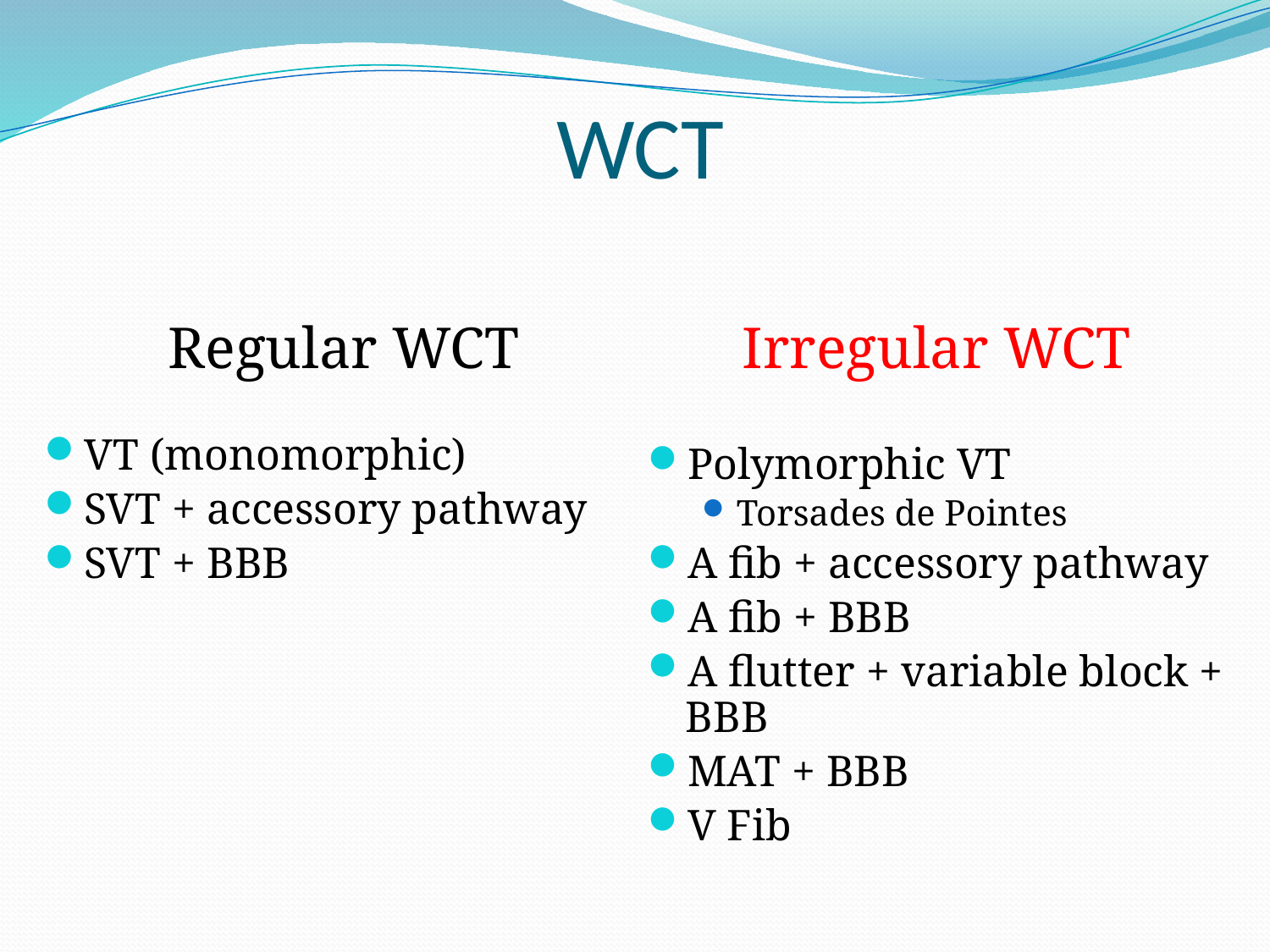

# WCT

Regular WCT

VT (monomorphic)
SVT + accessory pathway
SVT + BBB

Irregular WCT

Polymorphic VT
Torsades de Pointes
A fib + accessory pathway
A fib + BBB
A flutter + variable block + BBB
MAT + BBB
V Fib